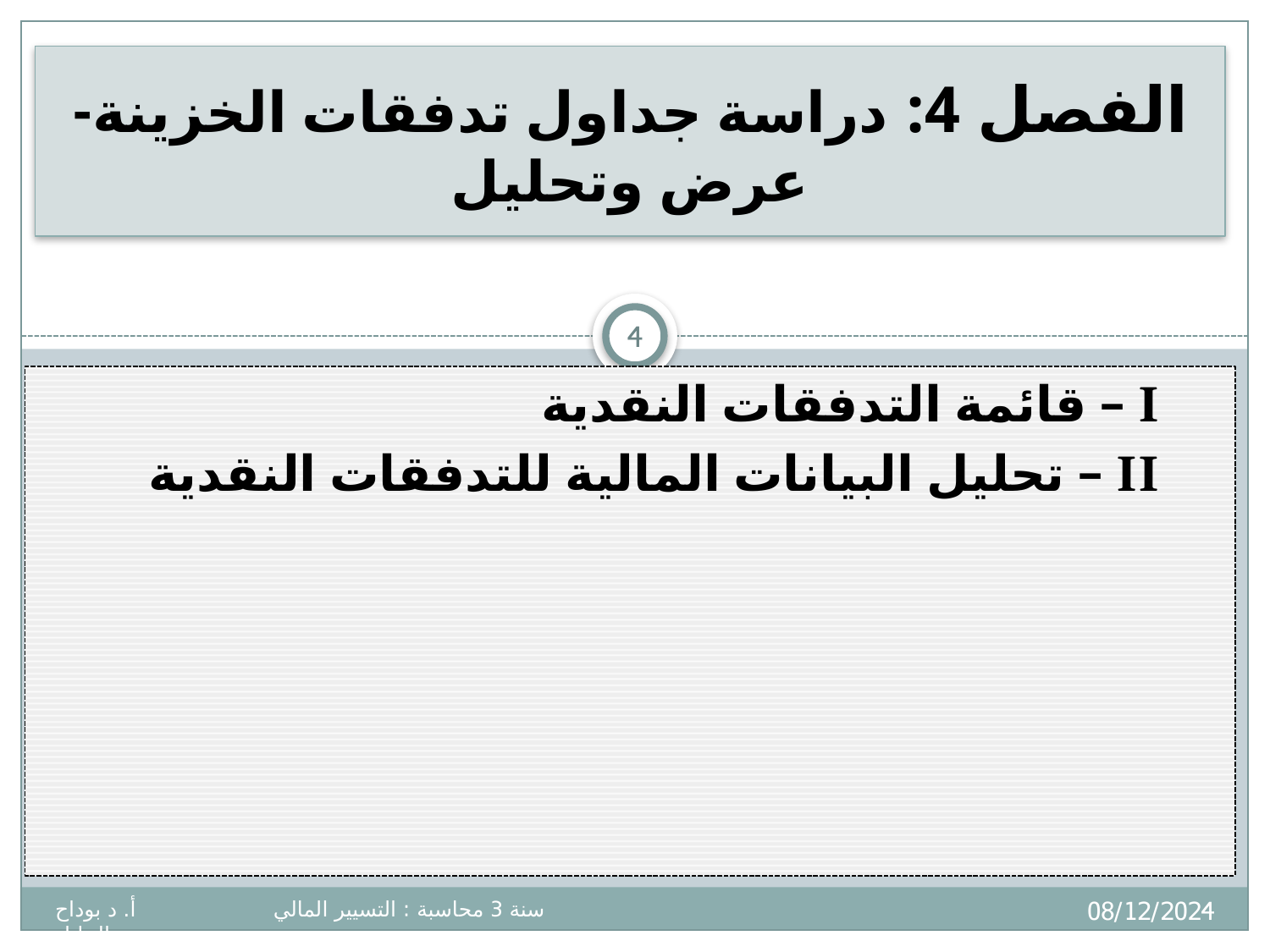

# الفصل 4: دراسة جداول تدفقات الخزينة- عرض وتحليل
4
I – قائمة التدفقات النقدية
II – تحليل البيانات المالية للتدفقات النقدية
08/12/2024
سنة 3 محاسبة : التسيير المالي                     أ. د بوداح عبدالجليل